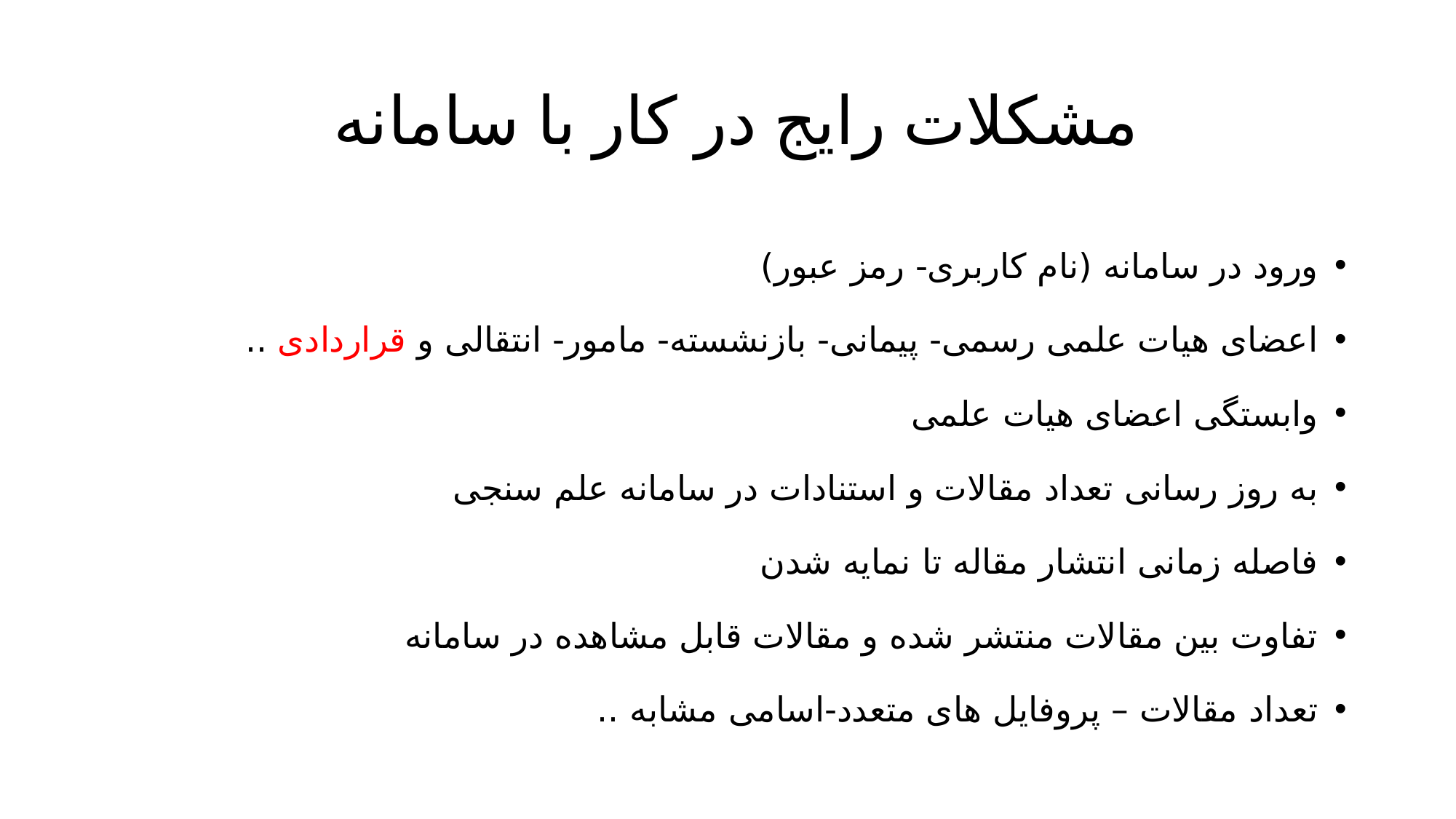

# مشکلات رایج در کار با سامانه
ورود در سامانه (نام کاربری- رمز عبور)
اعضای هیات علمی رسمی- پیمانی- بازنشسته- مامور- انتقالی و قراردادی ..
وابستگی اعضای هیات علمی
به روز رسانی تعداد مقالات و استنادات در سامانه علم سنجی
فاصله زمانی انتشار مقاله تا نمایه شدن
تفاوت بین مقالات منتشر شده و مقالات قابل مشاهده در سامانه
تعداد مقالات – پروفایل های متعدد-اسامی مشابه ..